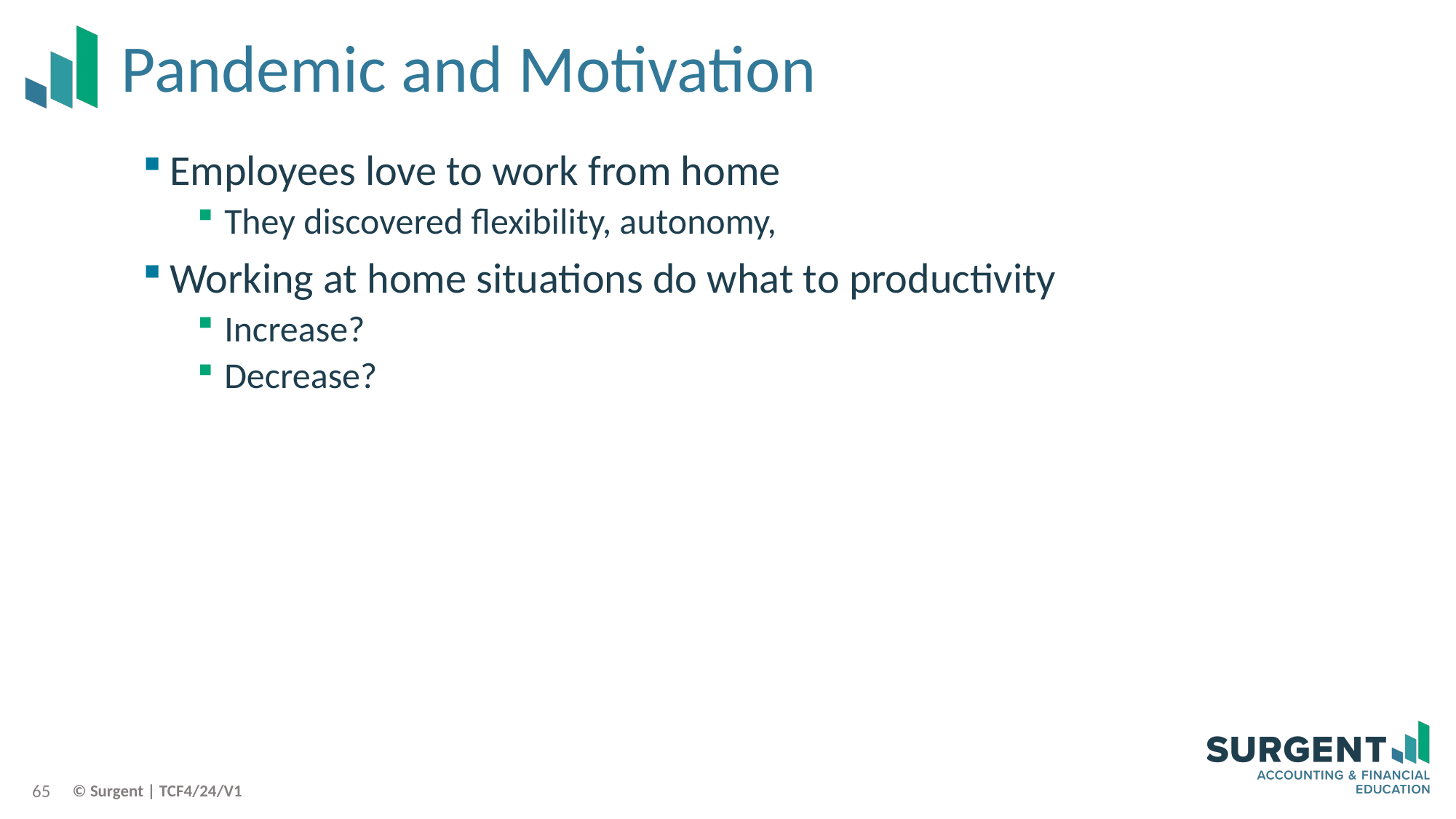

# Pandemic and Motivation
Employees love to work from home
They discovered flexibility, autonomy,
Working at home situations do what to productivity
Increase?
Decrease?
65
© Surgent | TCF4/24/V1